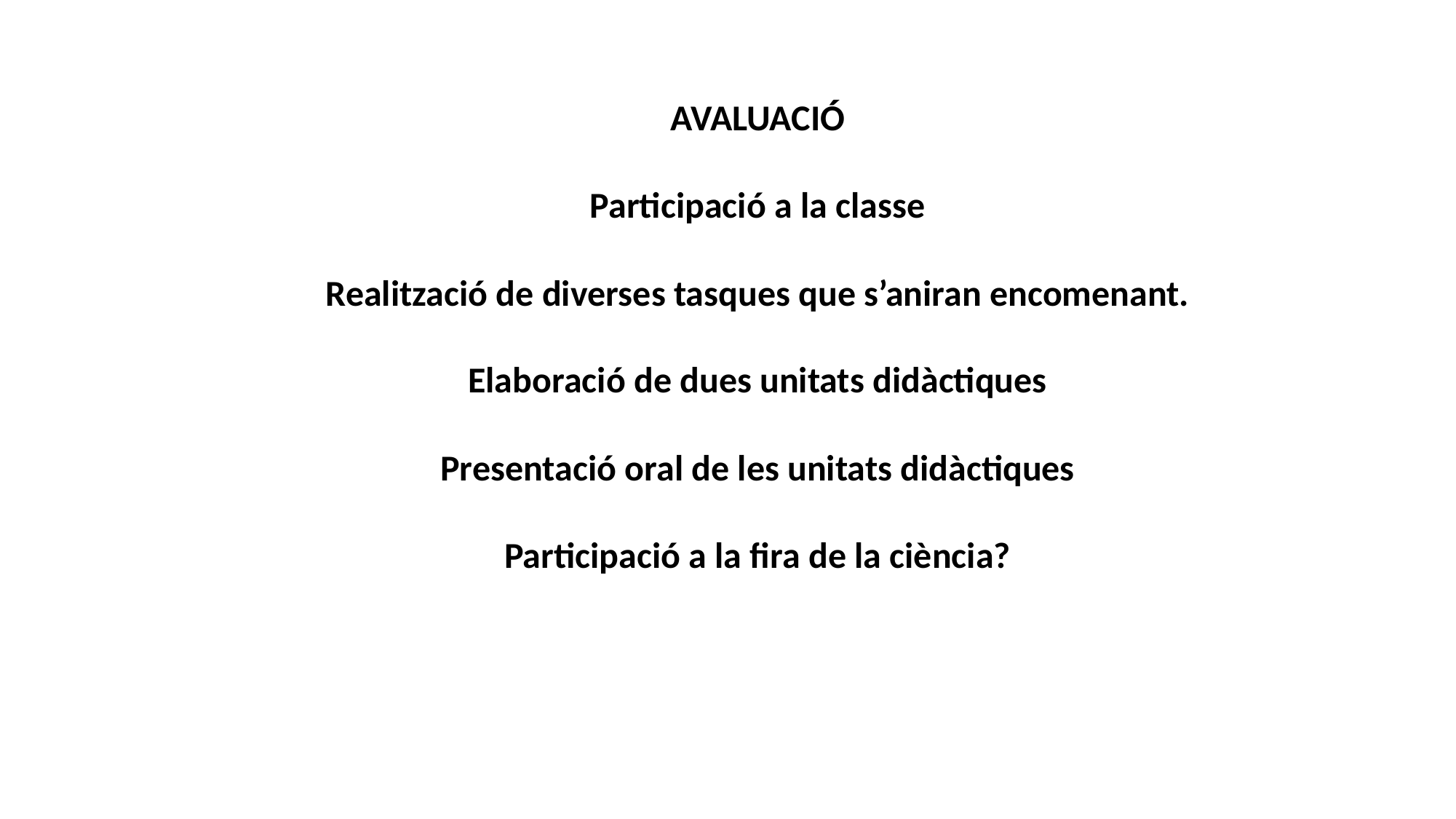

AVALUACIÓ

Participació a la classe

Realització de diverses tasques que s’aniran encomenant.

Elaboració de dues unitats didàctiques

Presentació oral de les unitats didàctiques

Participació a la fira de la ciència?